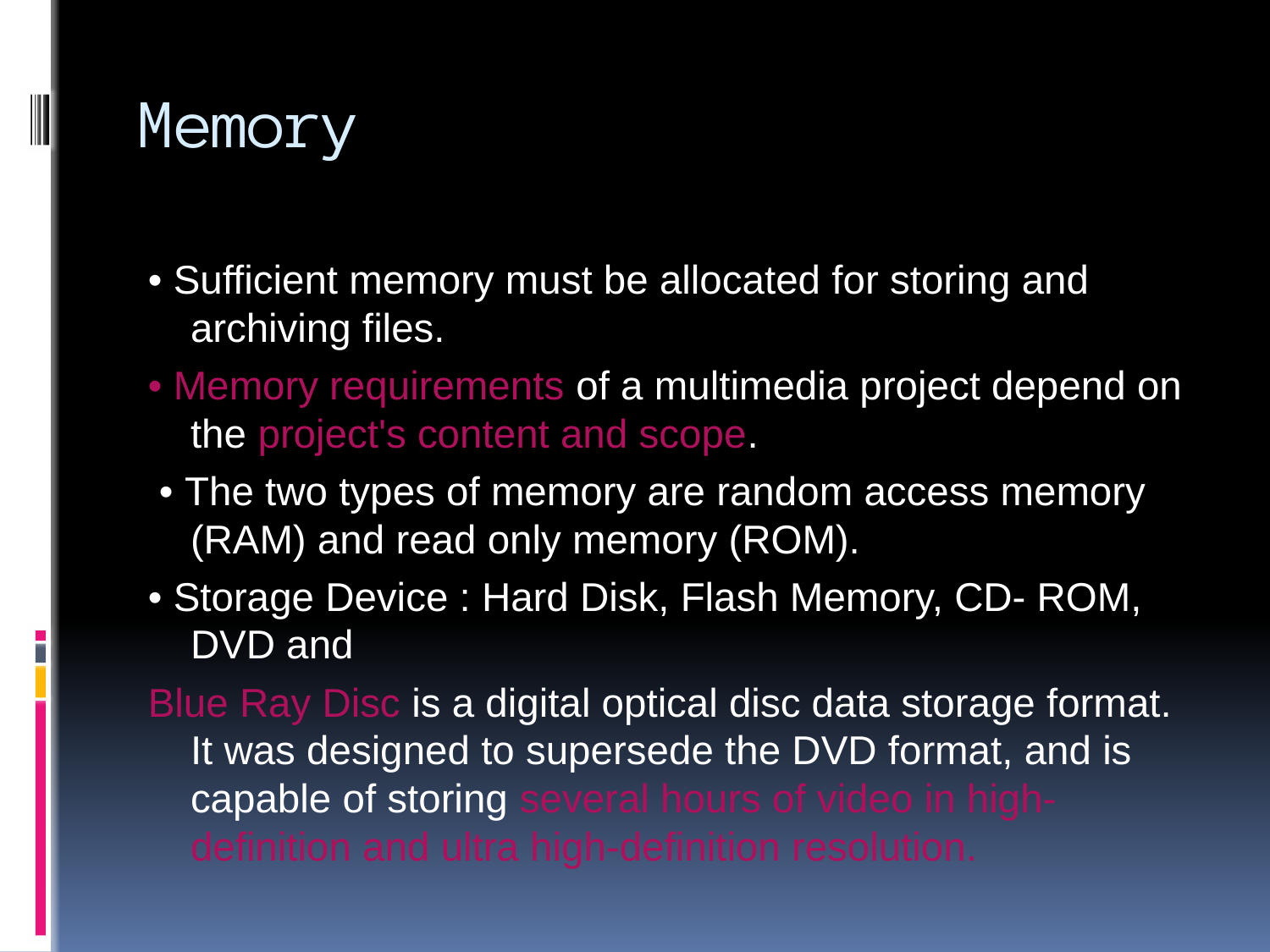

# Memory
• Sufficient memory must be allocated for storing and archiving files.
• Memory requirements of a multimedia project depend on the project's content and scope.
 • The two types of memory are random access memory (RAM) and read only memory (ROM).
• Storage Device : Hard Disk, Flash Memory, CD- ROM, DVD and
Blue Ray Disc is a digital optical disc data storage format. It was designed to supersede the DVD format, and is capable of storing several hours of video in high-definition and ultra high-definition resolution.